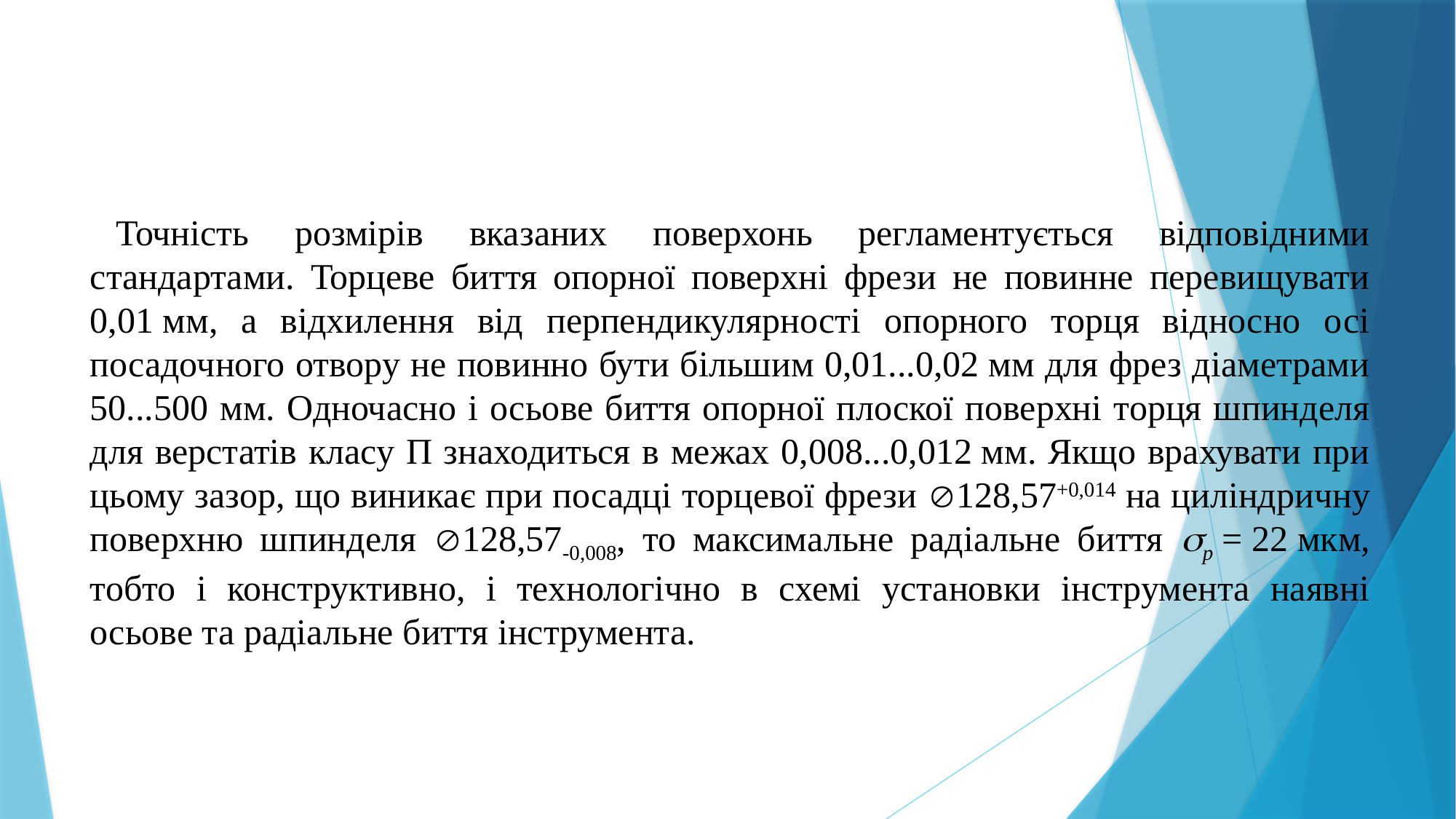

Точність розмірів вказаних поверхонь регламентується відповідними стандартами. Торцеве биття опорної поверхні фрези не повинне перевищувати 0,01 мм, а відхилення від перпендикулярності опорного торця відносно осі посадочного отвору не повинно бути більшим 0,01...0,02 мм для фрез діаметрами 50...500 мм. Одночасно і осьове биття опорної плоскої поверхні торця шпинделя для верстатів класу П знаходиться в межах 0,008...0,012 мм. Якщо врахувати при цьому зазор, що виникає при посадці торцевої фрези ∅128,57+0,014 на циліндричну поверхню шпинделя ∅128,57-0,008, то максимальне радіальне биття σр = 22 мкм, тобто і конструктивно, і технологічно в схемі установки інструмента наявні осьове та радіальне биття інструмента.